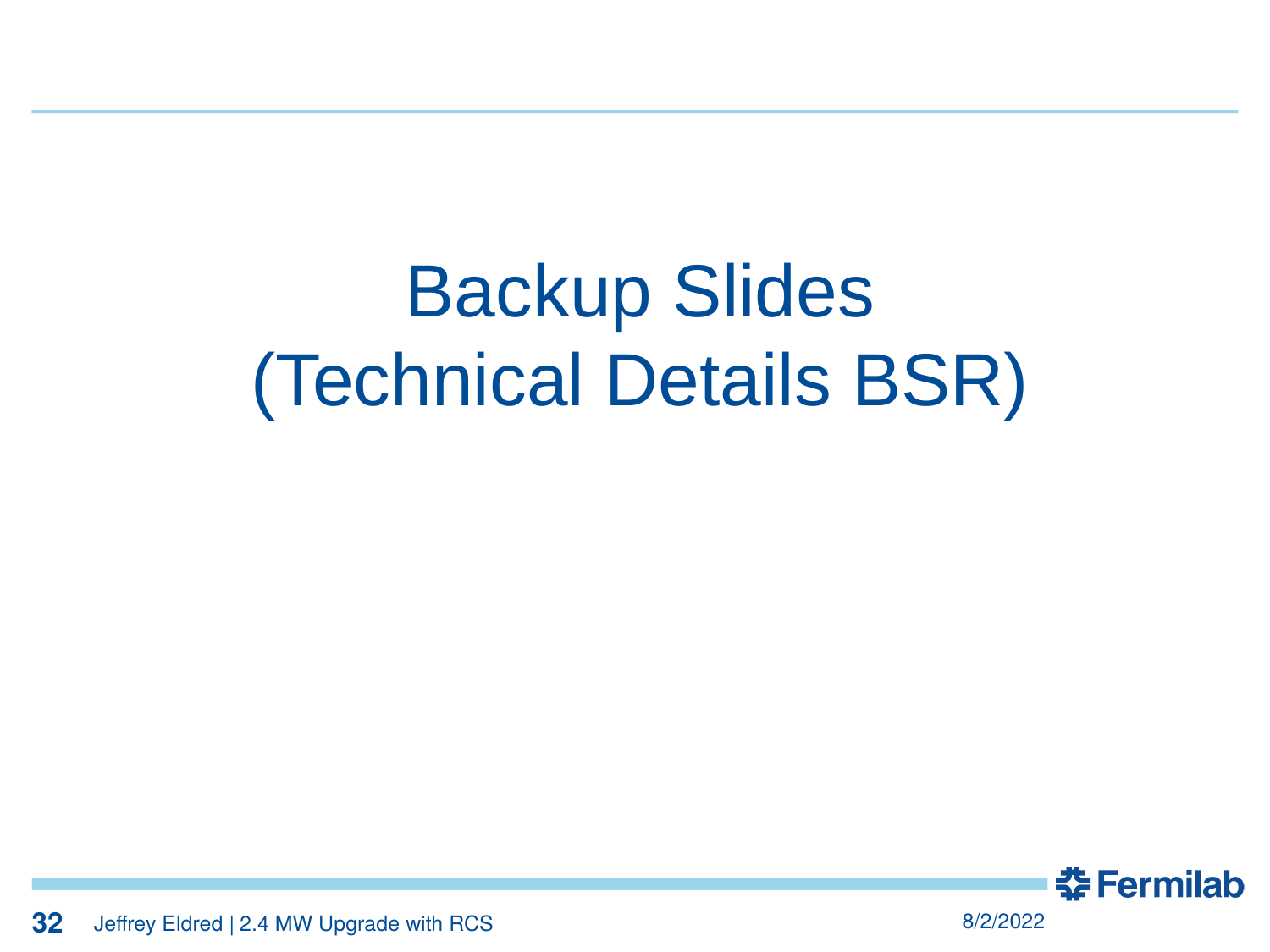

32
32

Backup Slides
(Technical Details BSR)

32
8/2/2022
Jeffrey Eldred | 2.4 MW Upgrade with RCS